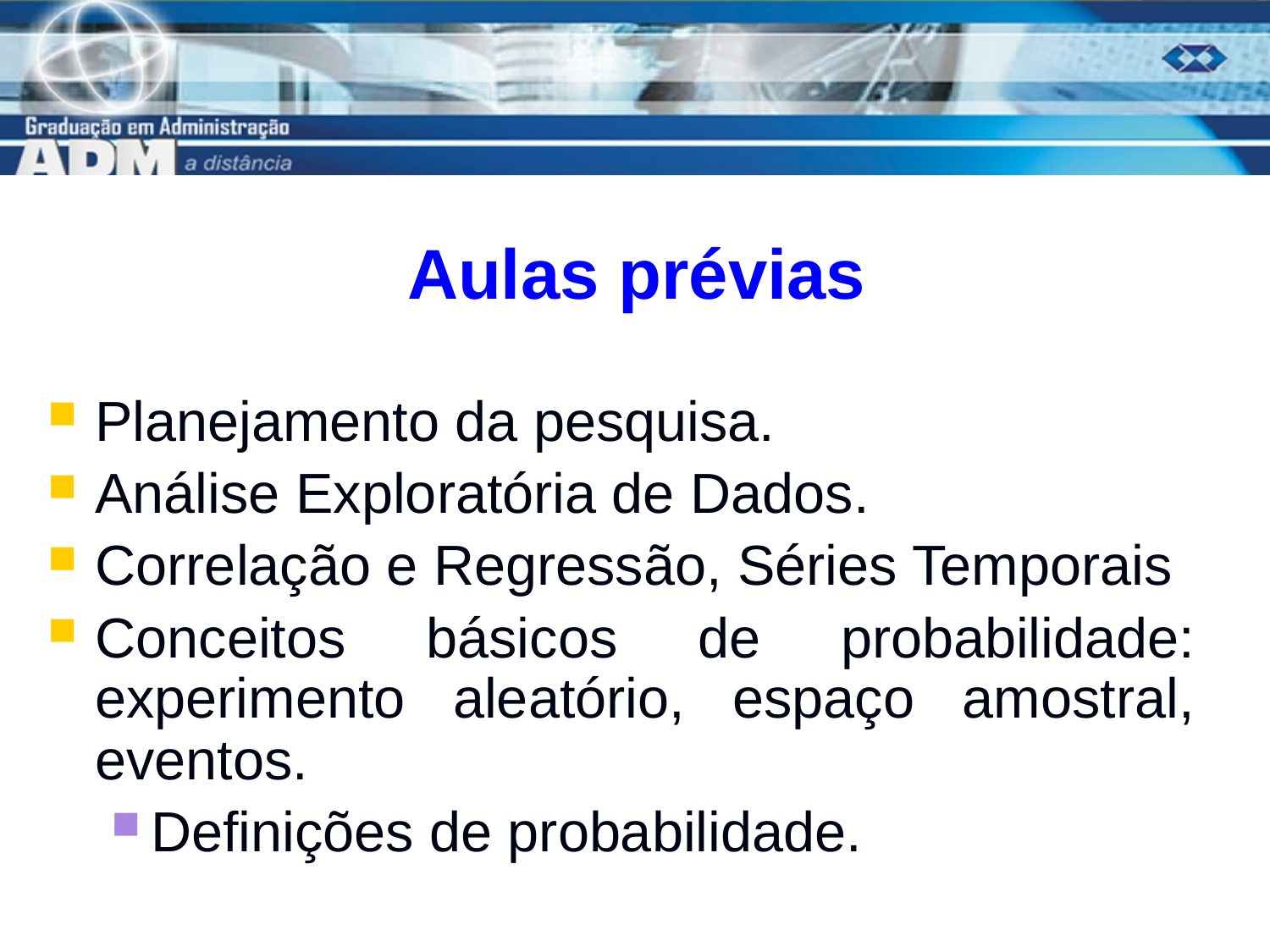

# Aulas prévias
Planejamento da pesquisa.
Análise Exploratória de Dados.
Correlação e Regressão, Séries Temporais
Conceitos básicos de probabilidade: experimento aleatório, espaço amostral, eventos.
Definições de probabilidade.
2